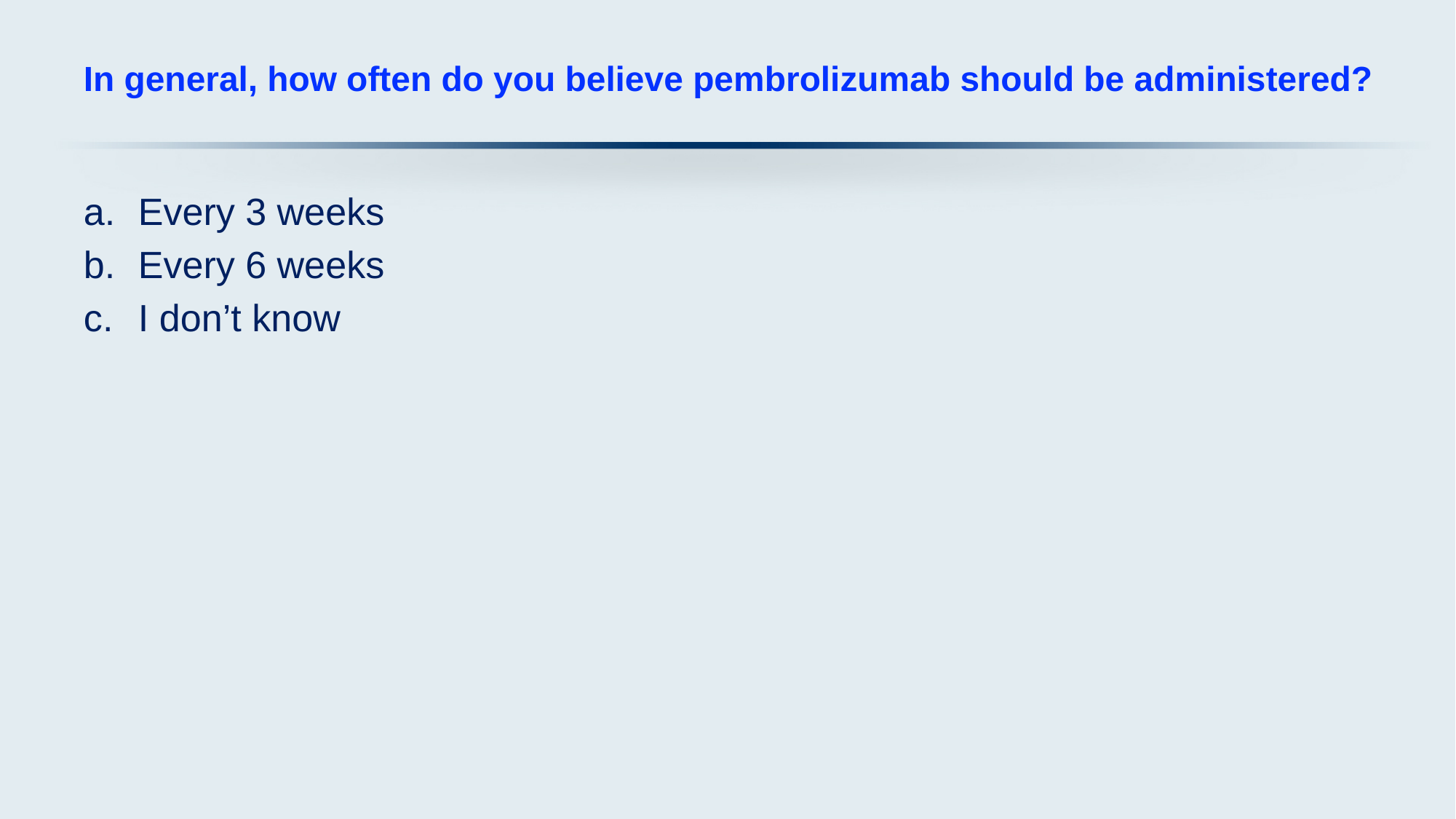

# In general, how often do you believe pembrolizumab should be administered?
Every 3 weeks
Every 6 weeks
I don’t know